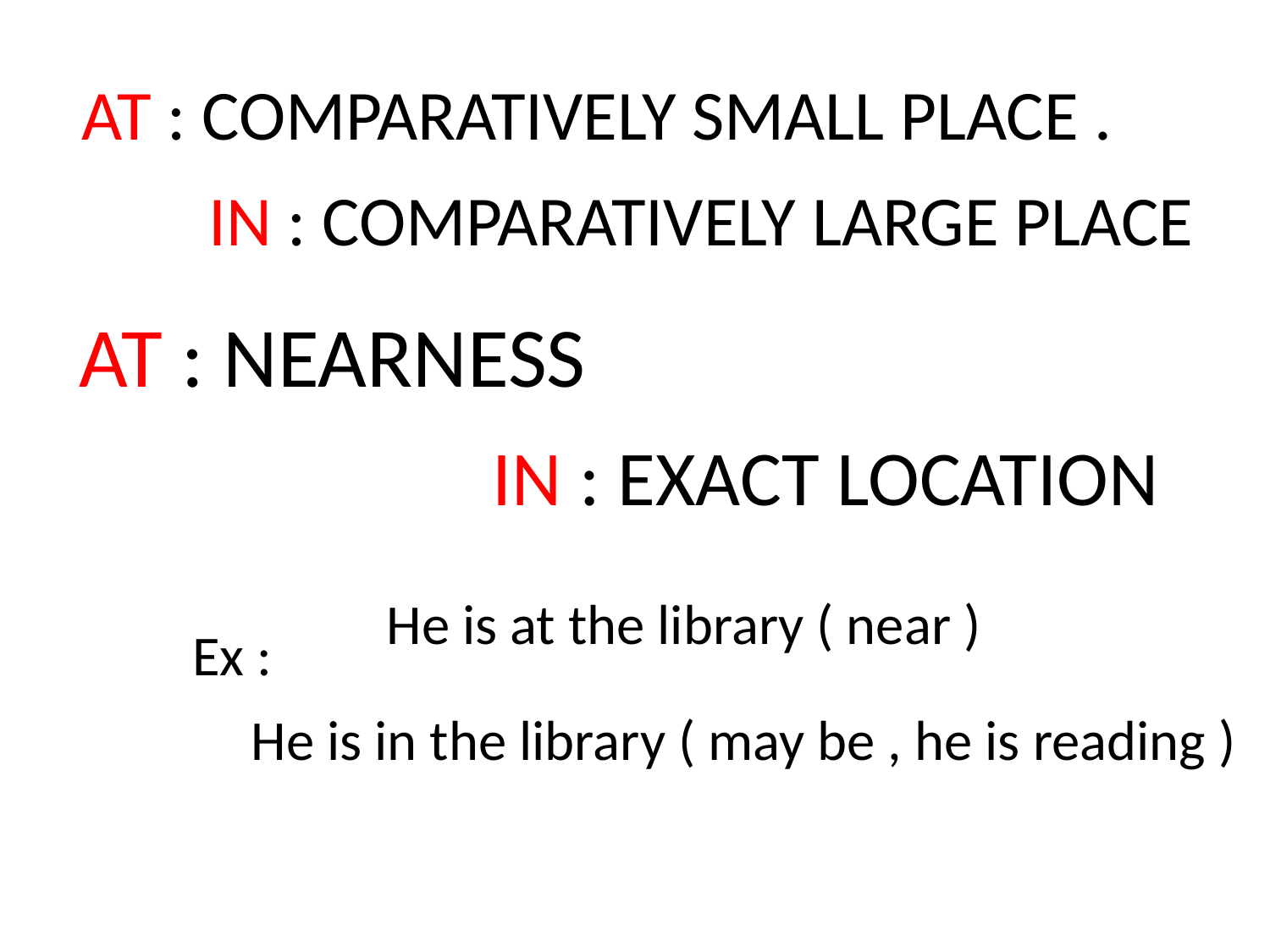

AT : COMPARATIVELY SMALL PLACE .

IN : COMPARATIVELY LARGE PLACE
AT : NEARNESS
IN : EXACT LOCATION
He is at the library ( near )
Ex :
He is in the library ( may be , he is reading )